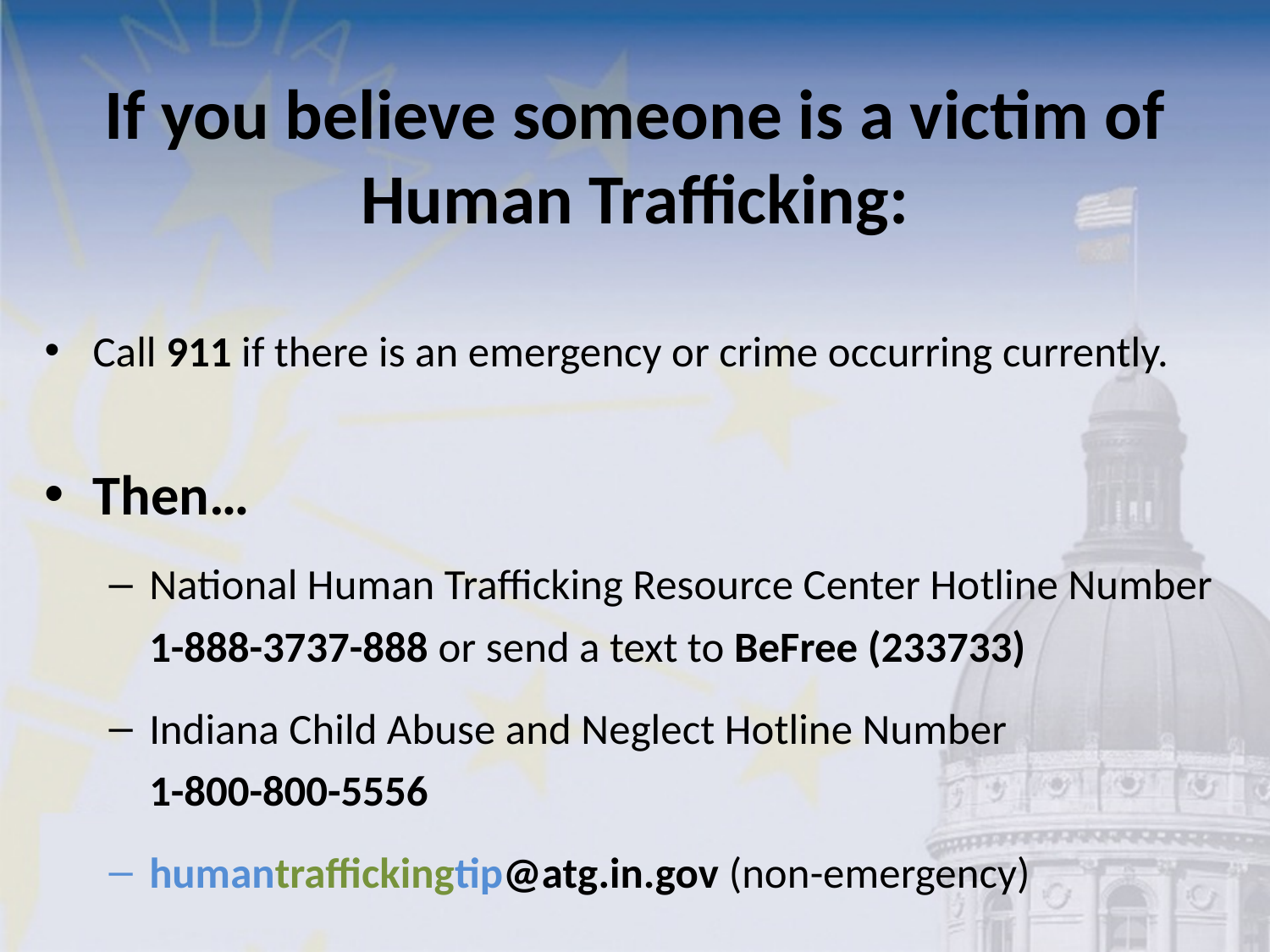

# If you believe someone is a victim of Human Trafficking:
Call 911 if there is an emergency or crime occurring currently.

Then…
National Human Trafficking Resource Center Hotline Number  1-888-3737-888 or send a text to BeFree (233733)
Indiana Child Abuse and Neglect Hotline Number                        1-800-800-5556
humantraffickingtip@atg.in.gov (non-emergency)